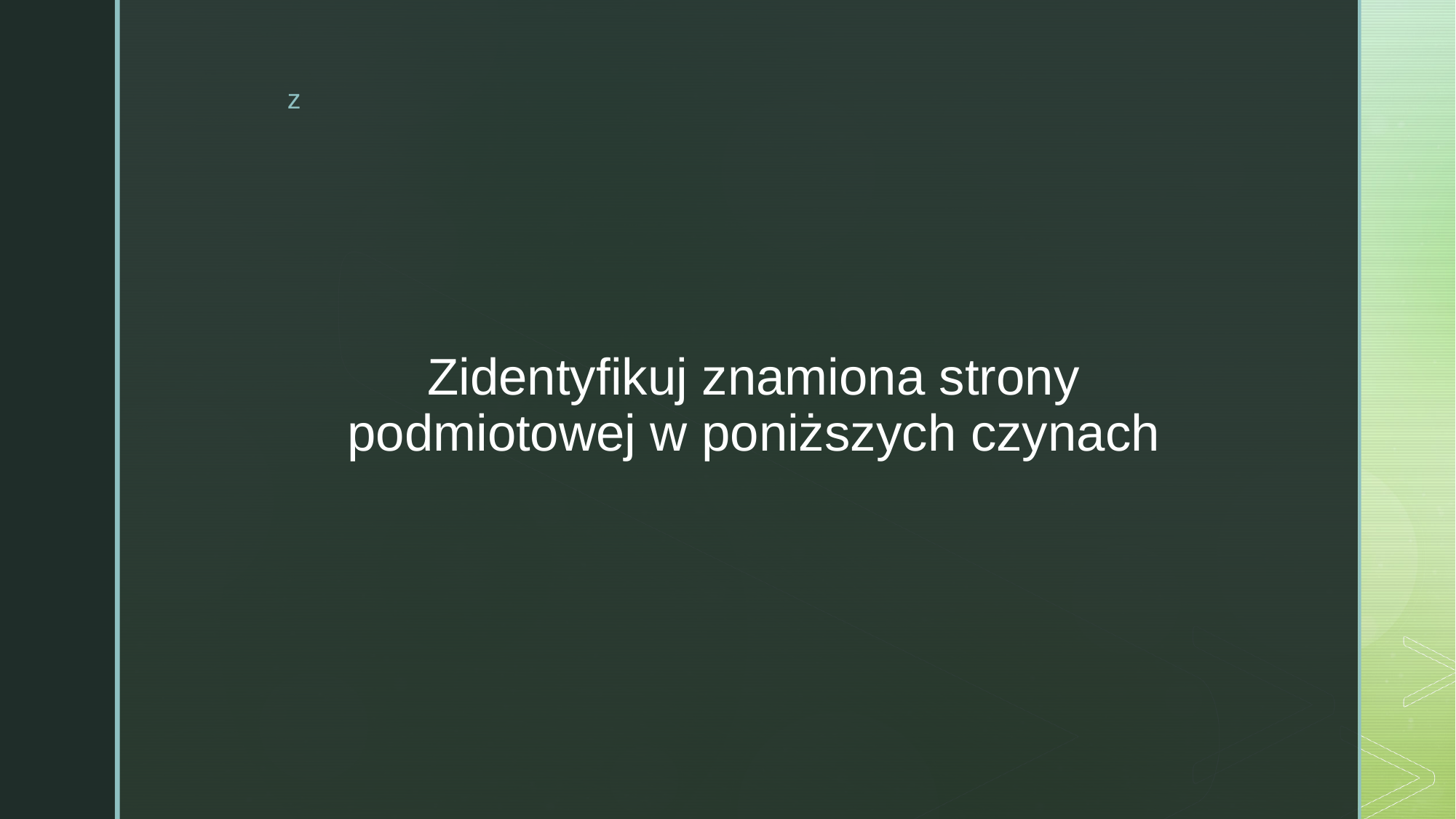

# Zidentyfikuj znamiona strony podmiotowej w poniższych czynach